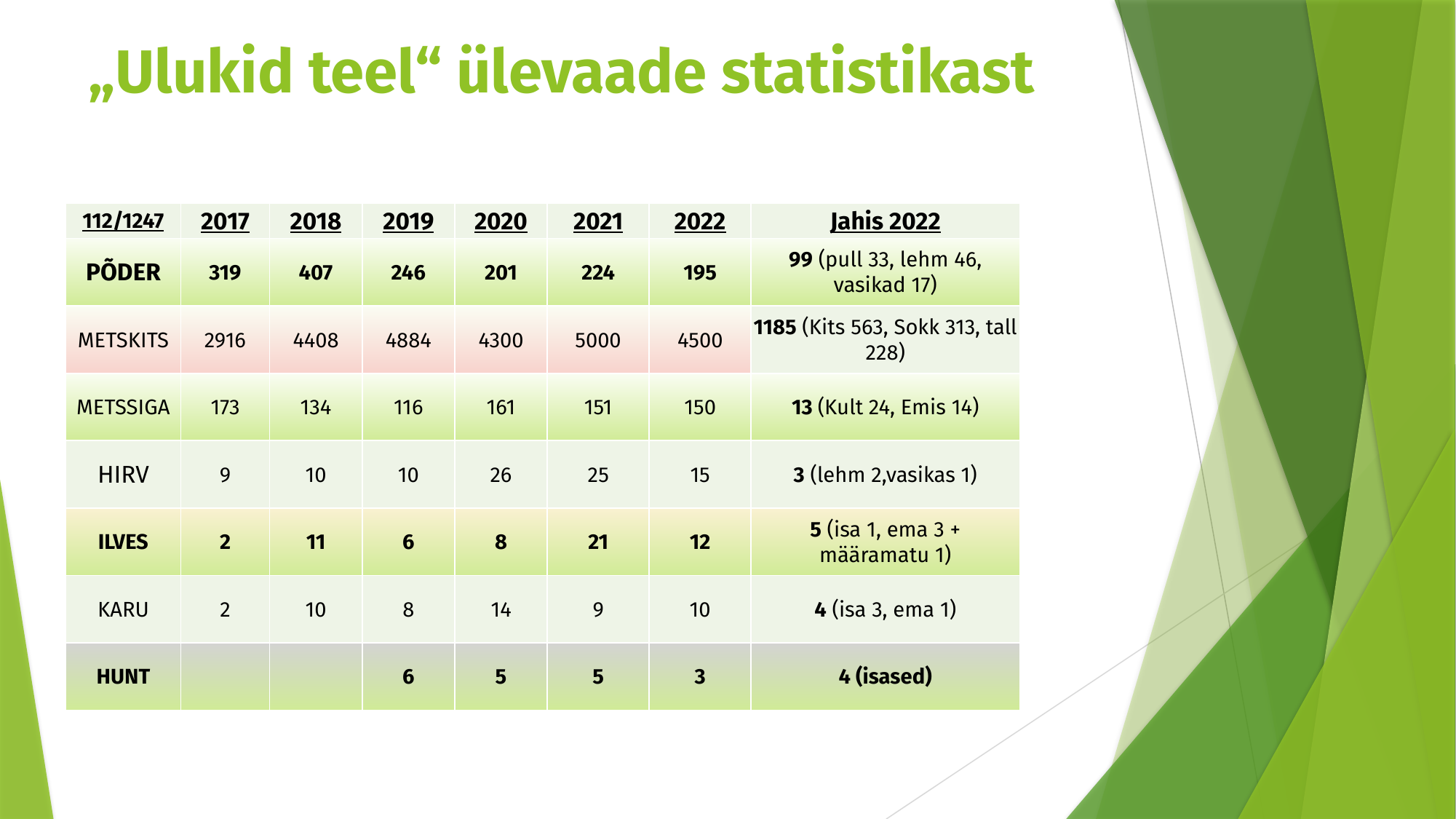

# „Ulukid teel“ ülevaade statistikast
| 112/1247 | 2017 | 2018 | 2019 | 2020 | 2021 | 2022 | Jahis 2022 |
| --- | --- | --- | --- | --- | --- | --- | --- |
| PÕDER | 319 | 407 | 246 | 201 | 224 | 195 | 99 (pull 33, lehm 46, vasikad 17) |
| METSKITS | 2916 | 4408 | 4884 | 4300 | 5000 | 4500 | 1185 (Kits 563, Sokk 313, tall 228) |
| METSSIGA | 173 | 134 | 116 | 161 | 151 | 150 | 13 (Kult 24, Emis 14) |
| HIRV | 9 | 10 | 10 | 26 | 25 | 15 | 3 (lehm 2,vasikas 1) |
| ILVES | 2 | 11 | 6 | 8 | 21 | 12 | 5 (isa 1, ema 3 + määramatu 1) |
| KARU | 2 | 10 | 8 | 14 | 9 | 10 | 4 (isa 3, ema 1) |
| HUNT |  |  | 6 | 5 | 5 | 3 | 4 (isased) |